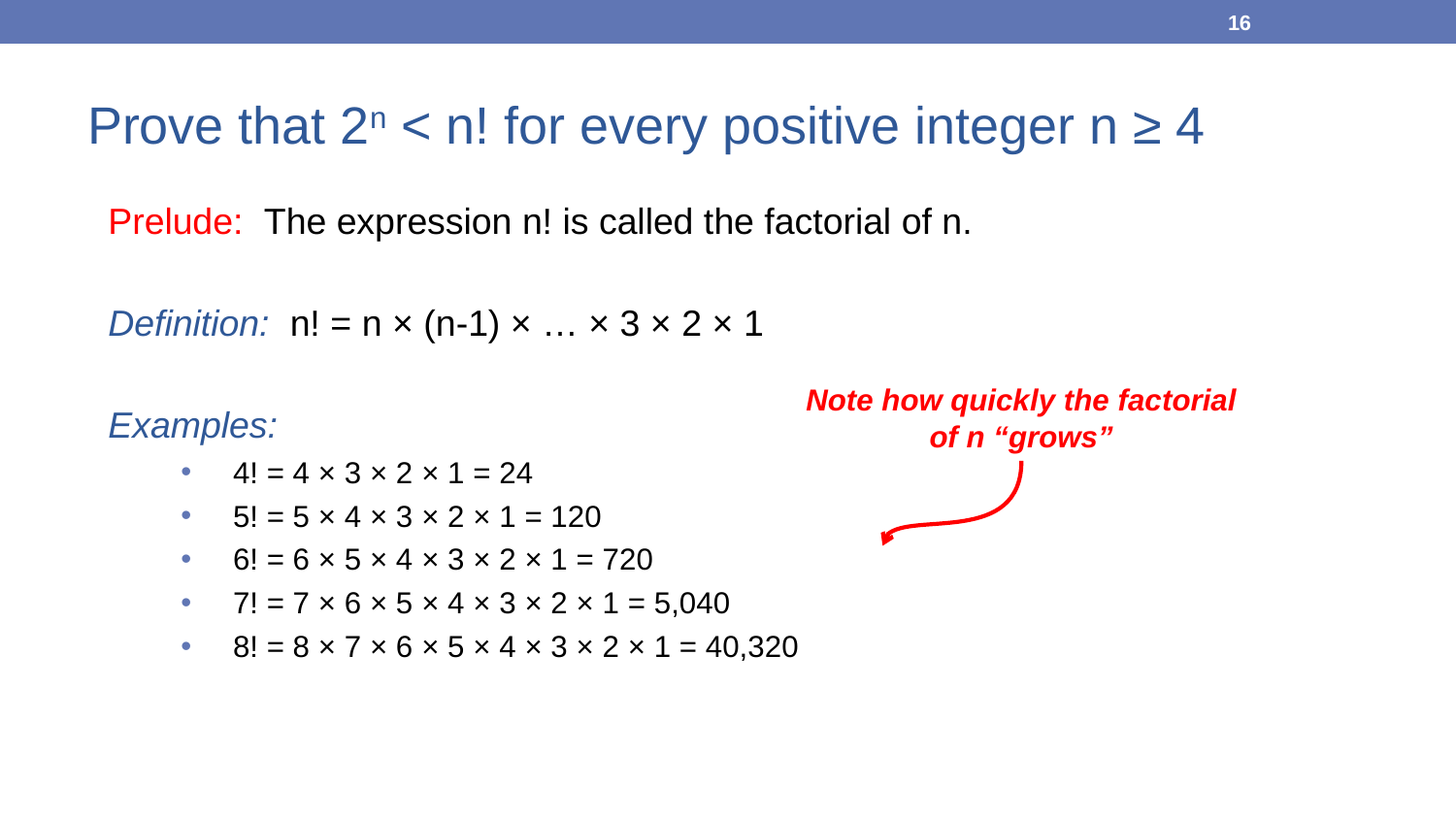

16
Prove that 2n < n! for every positive integer n ≥ 4
Prelude:  The expression n! is called the factorial of n.

Definition:  n! = n × (n-1) × … × 3 × 2 × 1

Examples:
4! = 4 × 3 × 2 × 1 = 24
5! = 5 × 4 × 3 × 2 × 1 = 120
6! = 6 × 5 × 4 × 3 × 2 × 1 = 720
7! = 7 × 6 × 5 × 4 × 3 × 2 × 1 = 5,040
8! = 8 × 7 × 6 × 5 × 4 × 3 × 2 × 1 = 40,320

Note how quickly the factorial of n “grows”